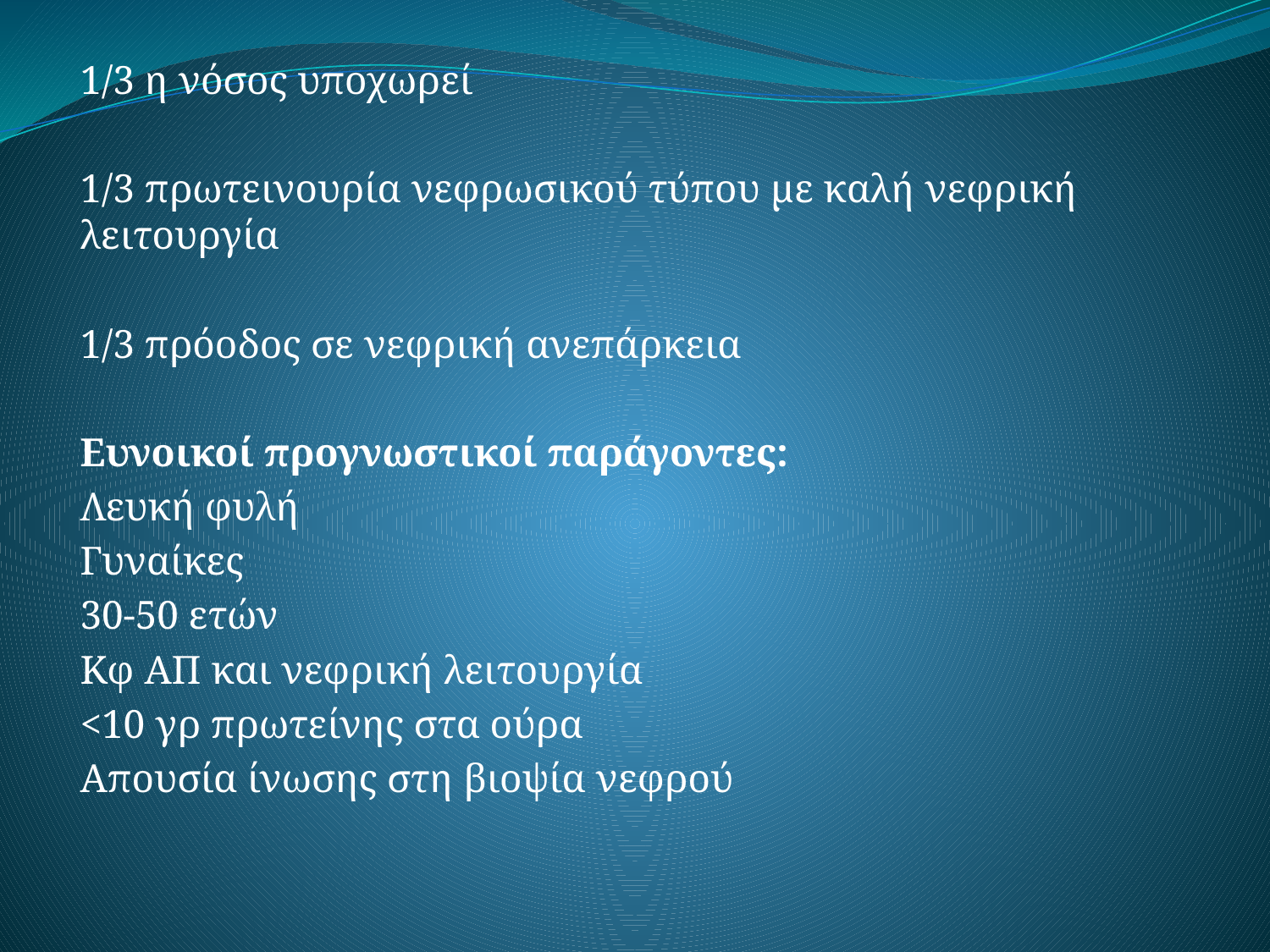

1/3 η νόσος υποχωρεί

1/3 πρωτεινουρία νεφρωσικού τύπου με καλή νεφρική λειτουργία

1/3 πρόοδος σε νεφρική ανεπάρκεια

Ευνοικοί προγνωστικοί παράγοντες:
Λευκή φυλή
Γυναίκες
30-50 ετών
Κφ ΑΠ και νεφρική λειτουργία
<10 γρ πρωτείνης στα ούρα
Απουσία ίνωσης στη βιοψία νεφρού

#